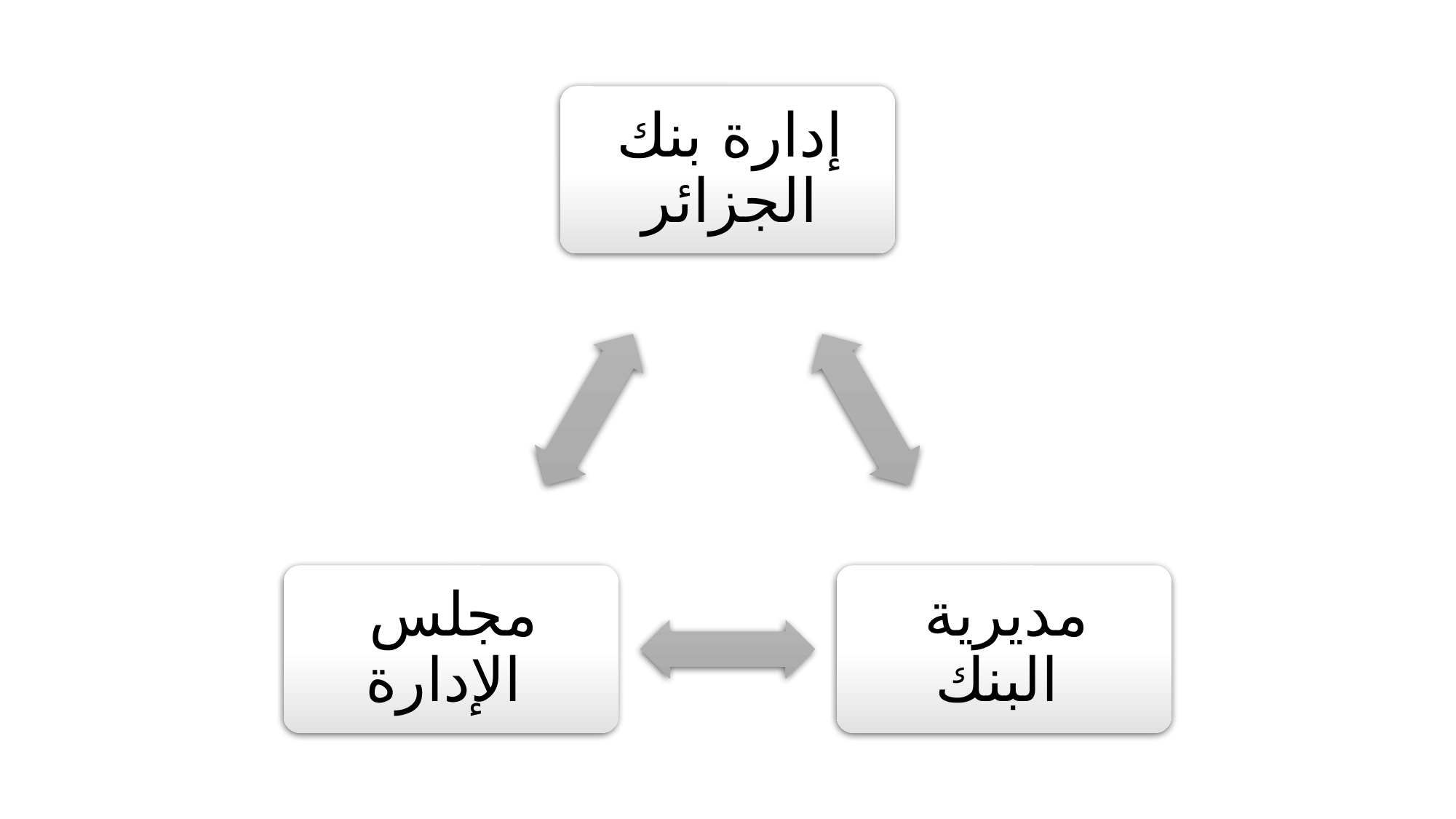

إدارة بنك الجزائر

مديرية البنك

مجلس الإدارة